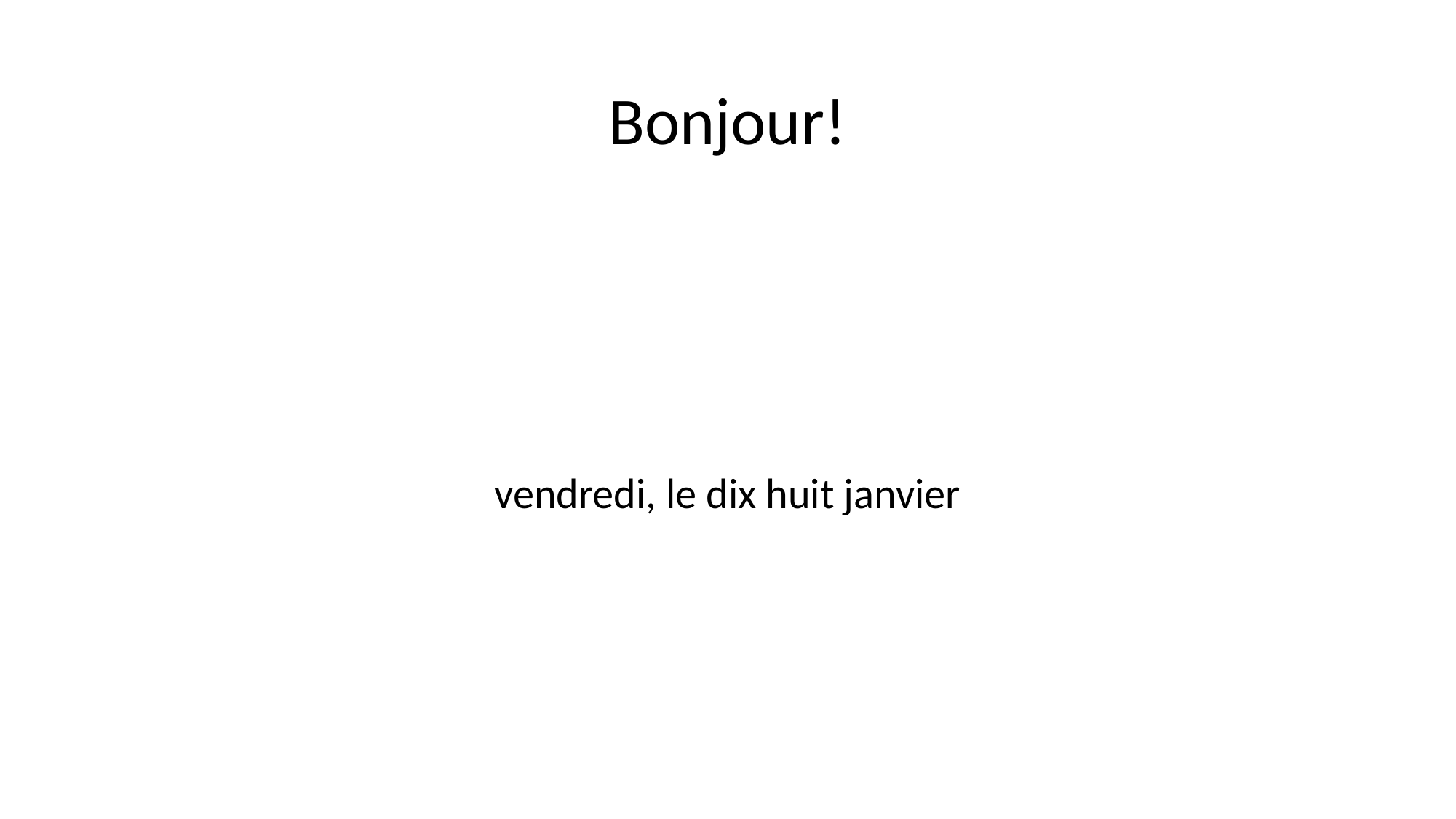

# Bonjour!

vendredi, le dix huit janvier